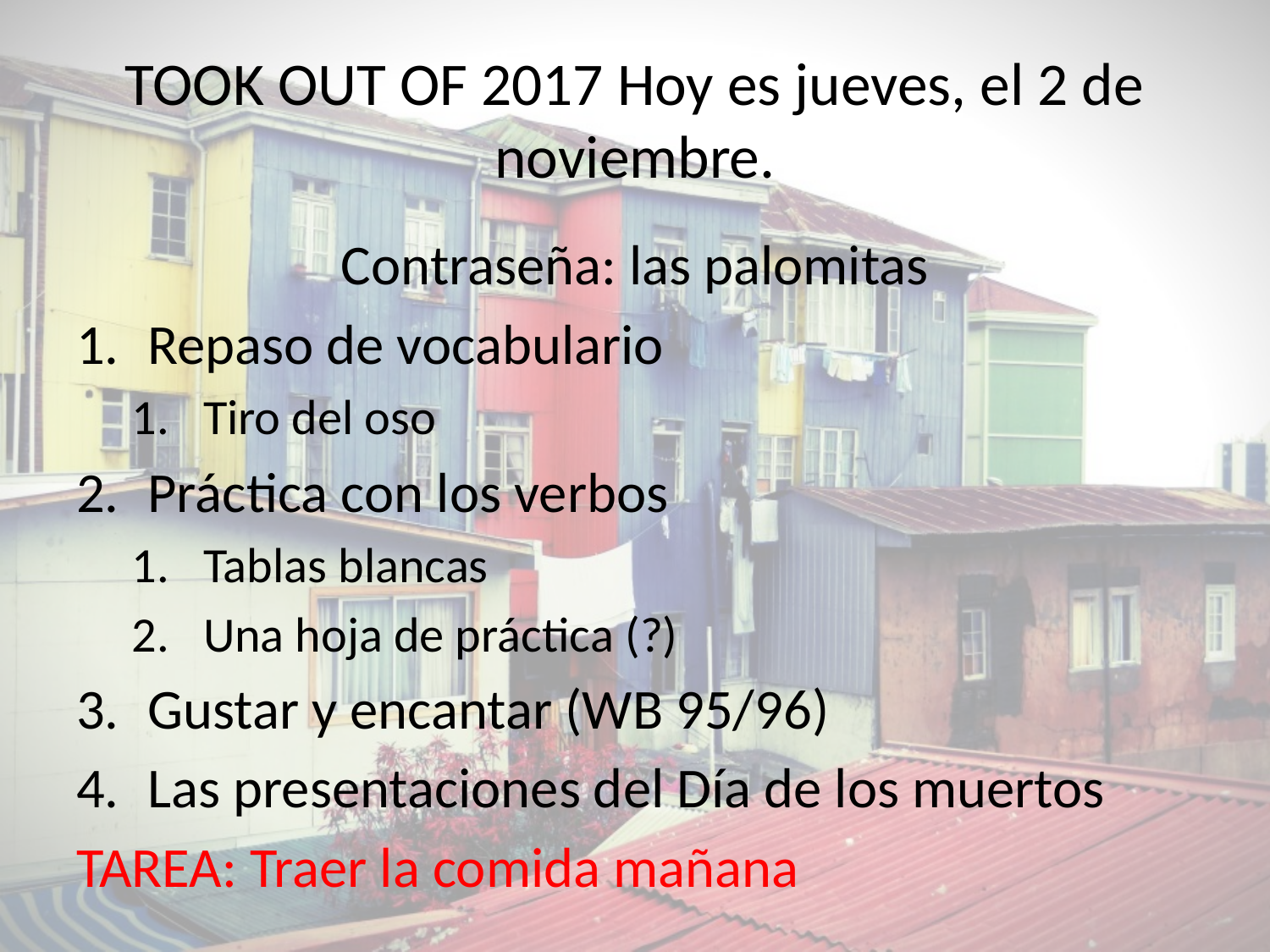

# TOOK OUT OF 2017 Hoy es jueves, el 2 de noviembre.
Contraseña: las palomitas
Repaso de vocabulario
Tiro del oso
Práctica con los verbos
Tablas blancas
Una hoja de práctica (?)
Gustar y encantar (WB 95/96)
Las presentaciones del Día de los muertos
TAREA: Traer la comida mañana